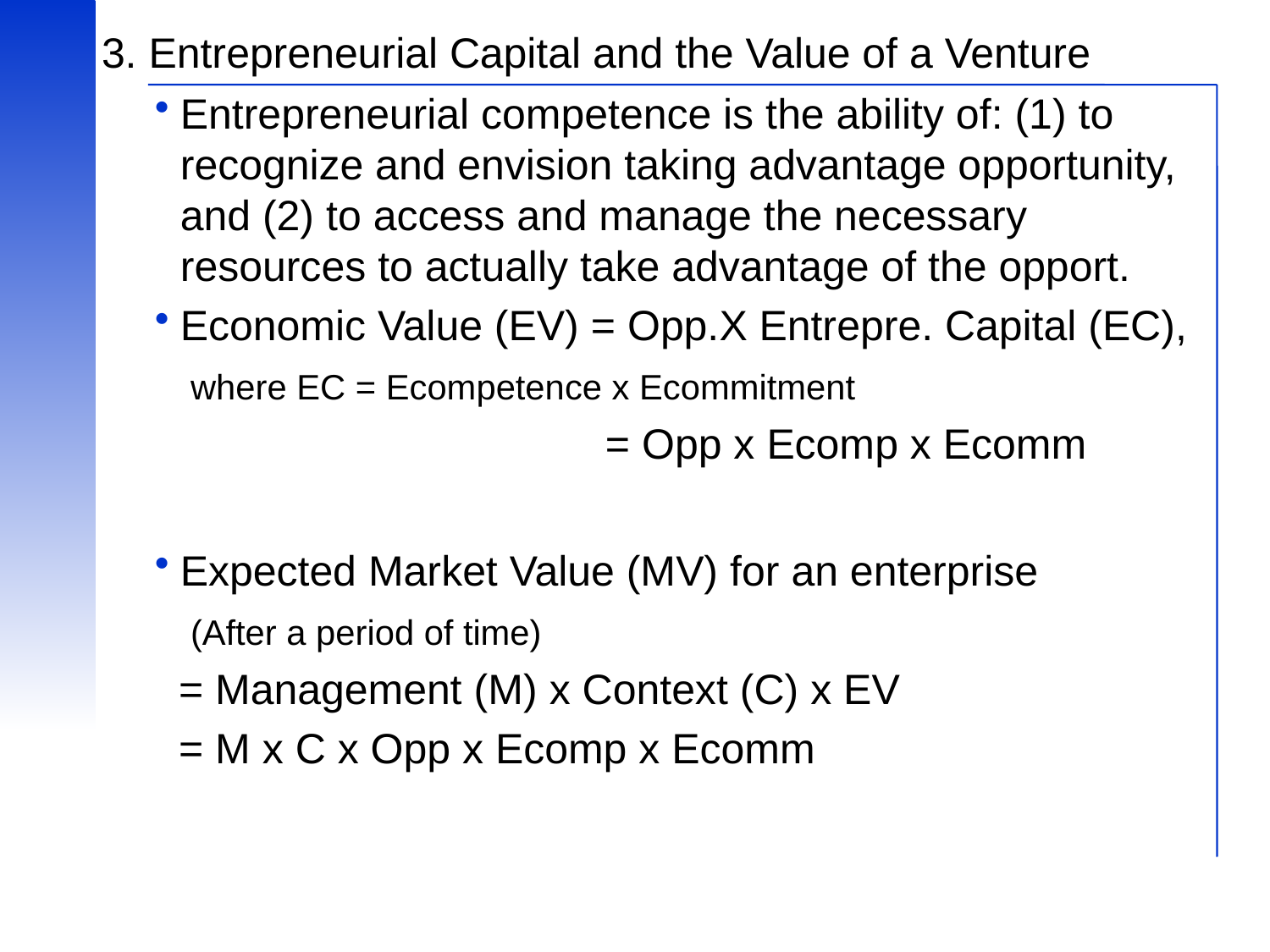

# 3. Entrepreneurial Capital and the Value of a Venture
Entrepreneurial competence is the ability of: (1) to recognize and envision taking advantage opportunity, and (2) to access and manage the necessary resources to actually take advantage of the opport.
Economic Value (EV) = Opp.X Entrepre. Capital (EC),
   where EC = Ecompetence x Ecommitment
                                      = Opp x Ecomp x Ecomm

Expected Market Value (MV) for an enterprise
   (After a period of time)
  = Management (M) x Context (C) x EV
  = M x C x Opp x Ecomp x Ecomm